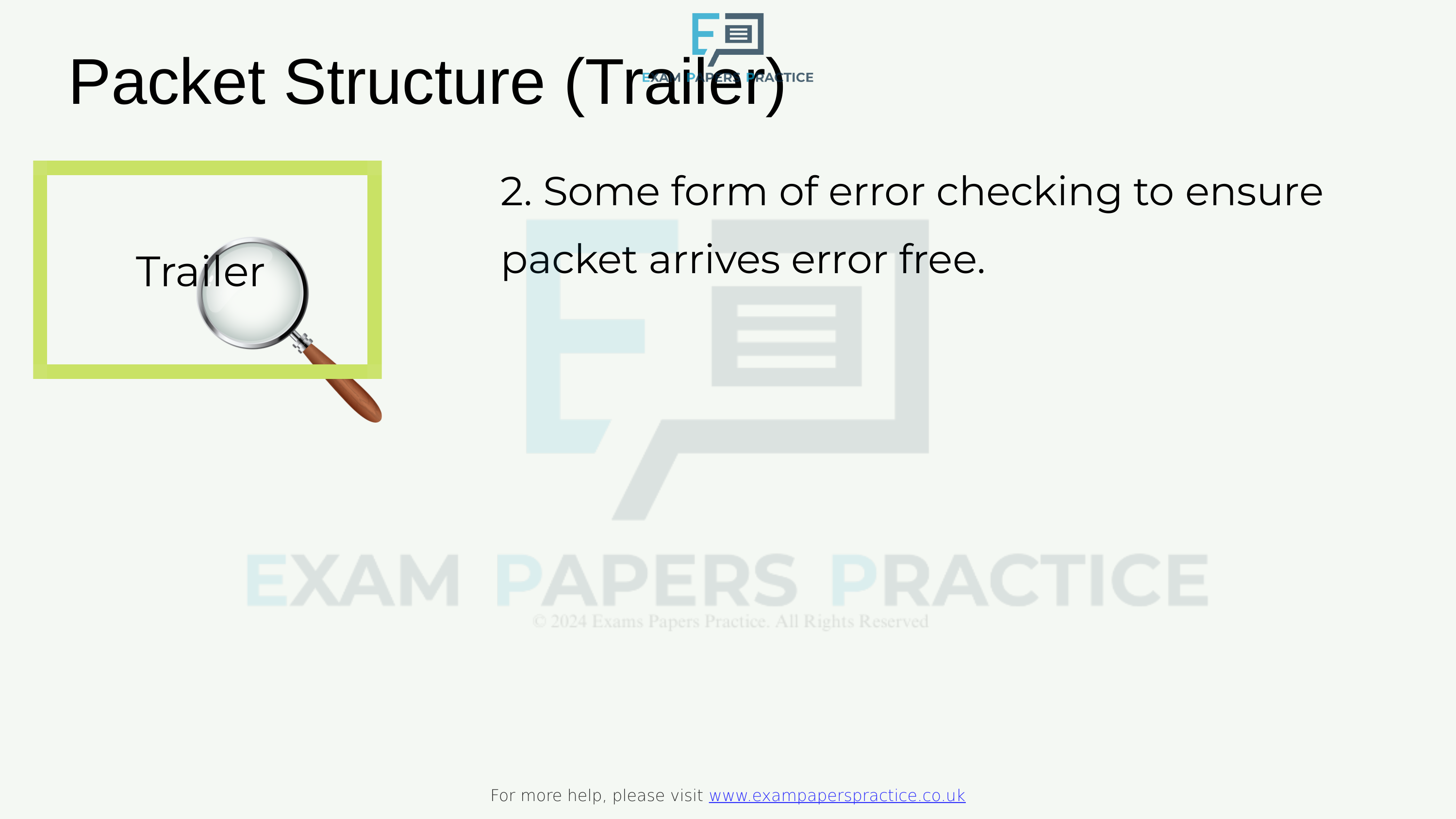

Packet Structure (Trailer)

For more help, please visit www.exampaperspractice.co.uk
2. Some form of error checking to ensure packet arrives error free.

Trailer